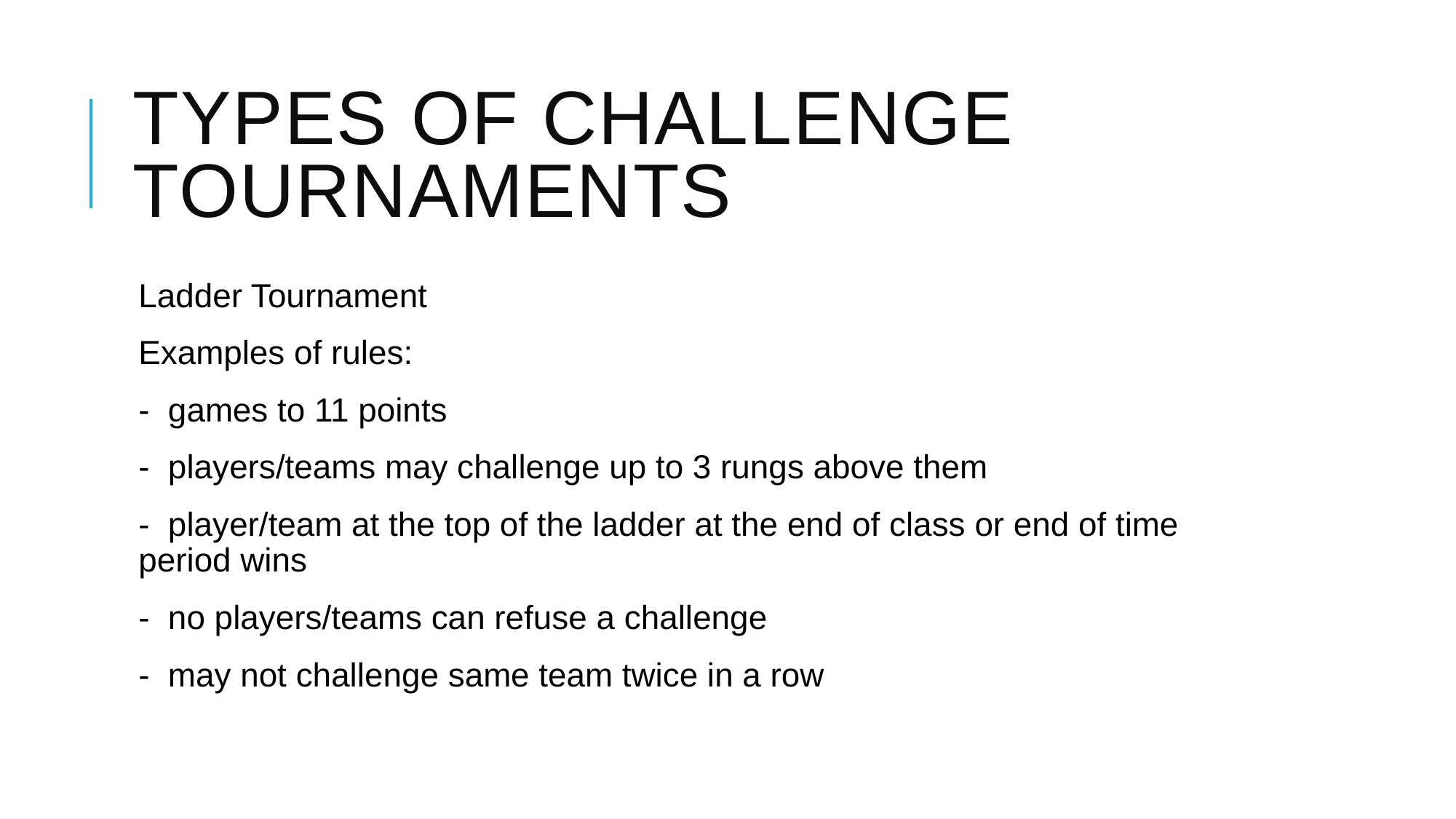

# Types of challenge tournaments
Ladder Tournament
Examples of rules:
-  games to 11 points
-  players/teams may challenge up to 3 rungs above them
-  player/team at the top of the ladder at the end of class or end of time period wins
-  no players/teams can refuse a challenge
-  may not challenge same team twice in a row